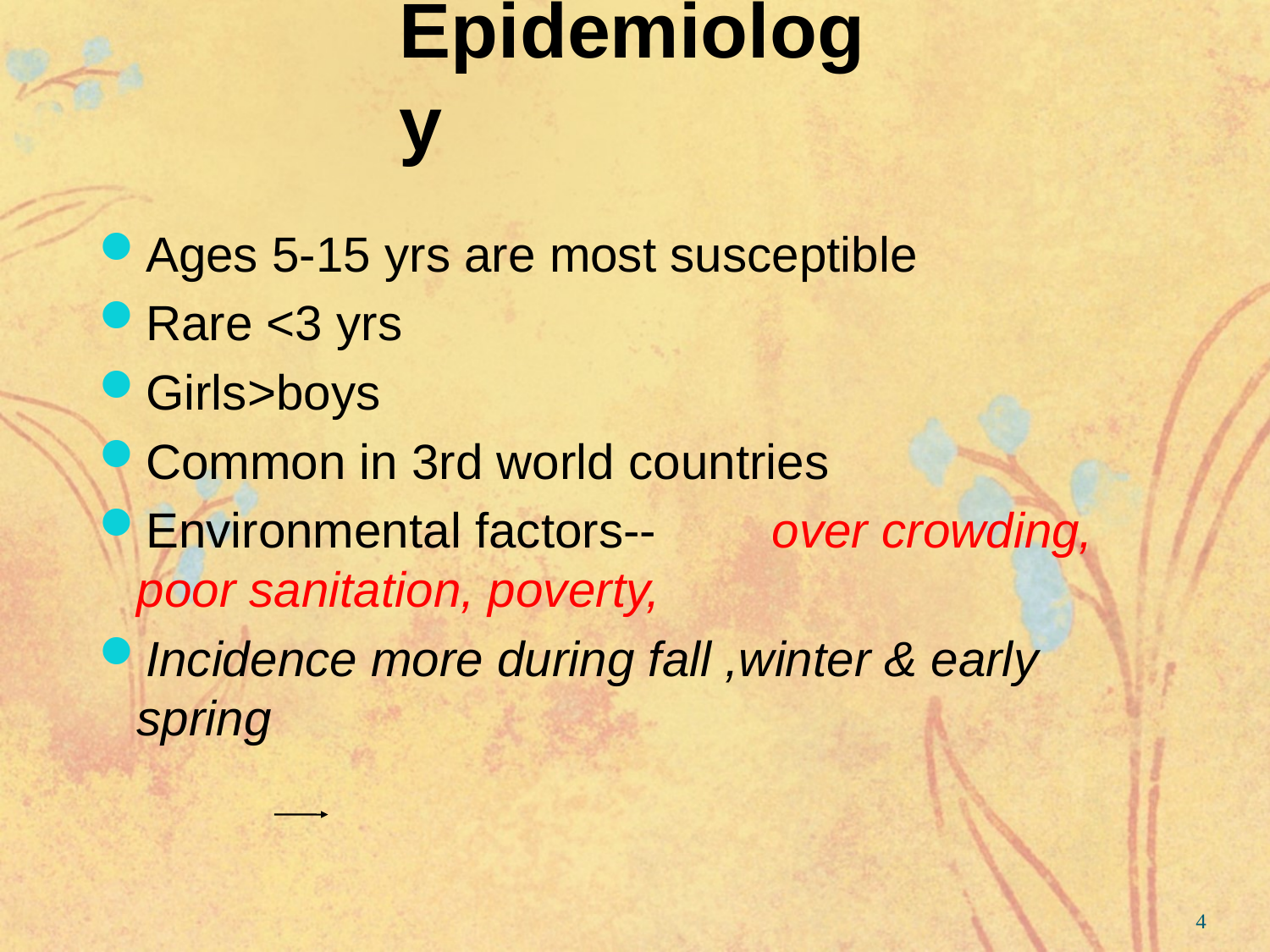

# Epidemiology
Ages 5-15 yrs are most susceptible
Rare <3 yrs
Girls>boys
Common in 3rd world countries
Environmental factors--	over crowding, poor sanitation, poverty,
Incidence more during fall ,winter & early spring

4